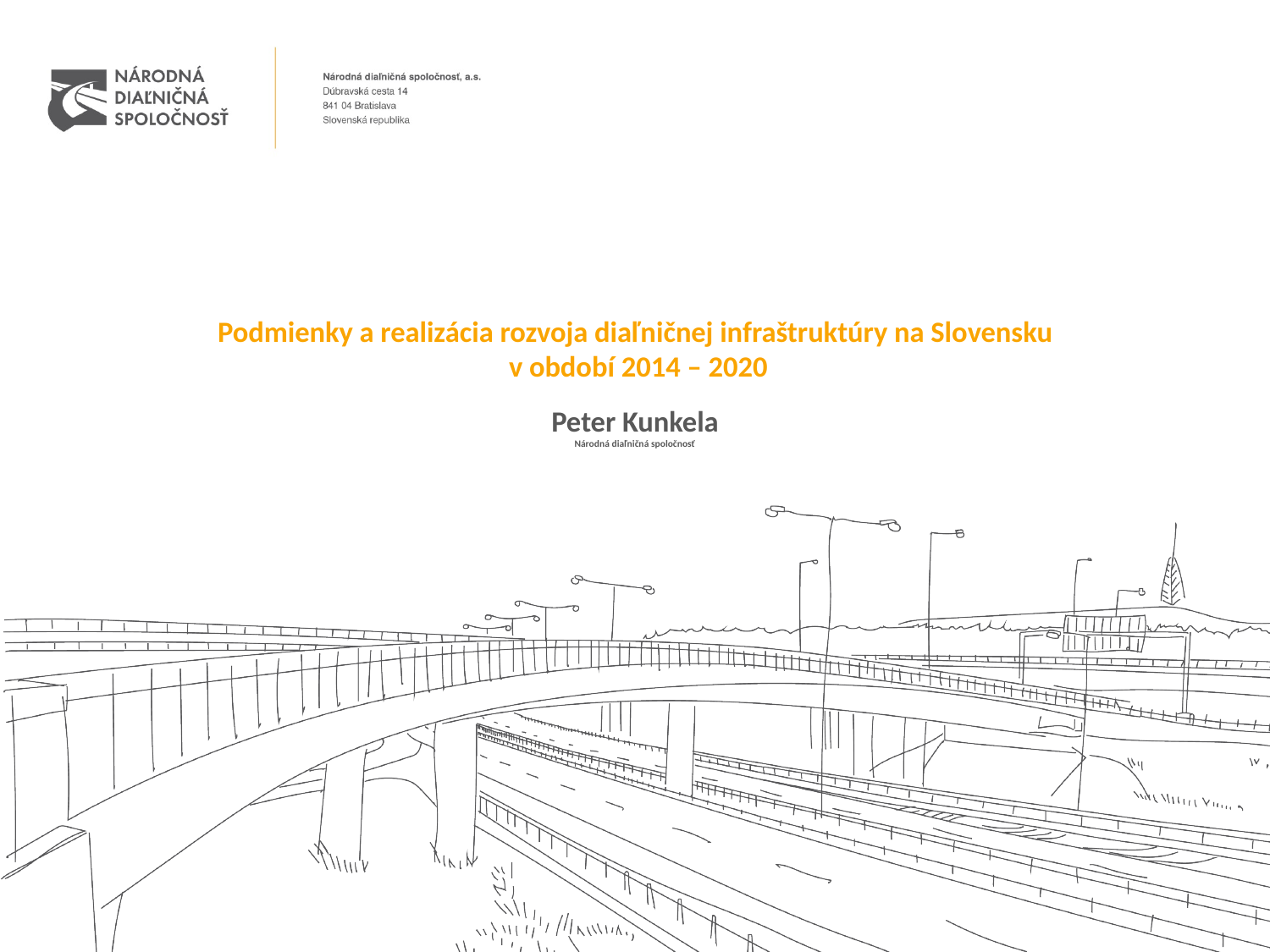

# Podmienky a realizácia rozvoja diaľničnej infraštruktúry na Slovensku v období 2014 – 2020 Peter Kunkela Národná diaľničná spoločnosť